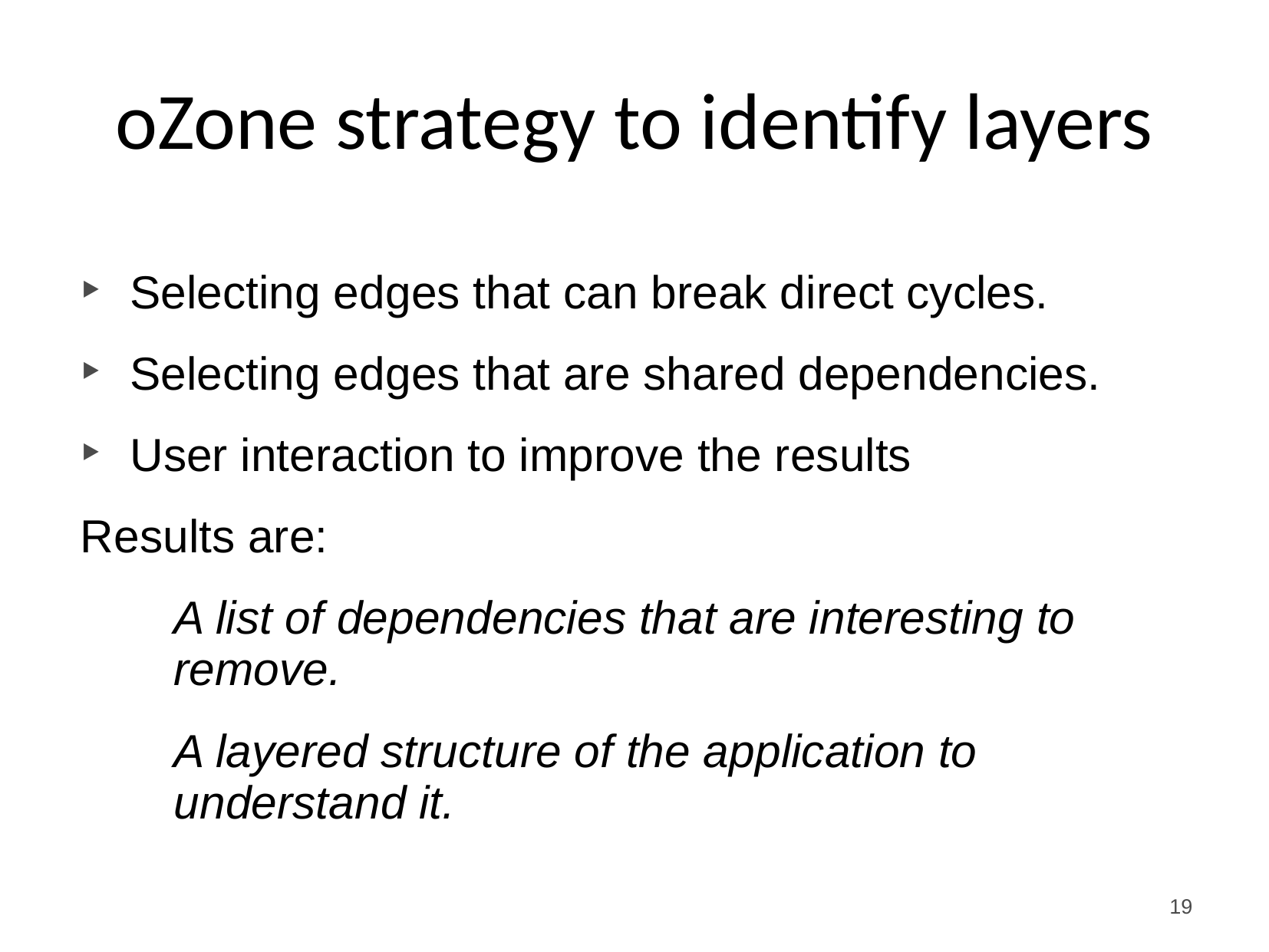

# oZone strategy to identify layers
Selecting edges that can break direct cycles.
Selecting edges that are shared dependencies.
User interaction to improve the results
Results are:
A list of dependencies that are interesting to remove.
A layered structure of the application to understand it.
19